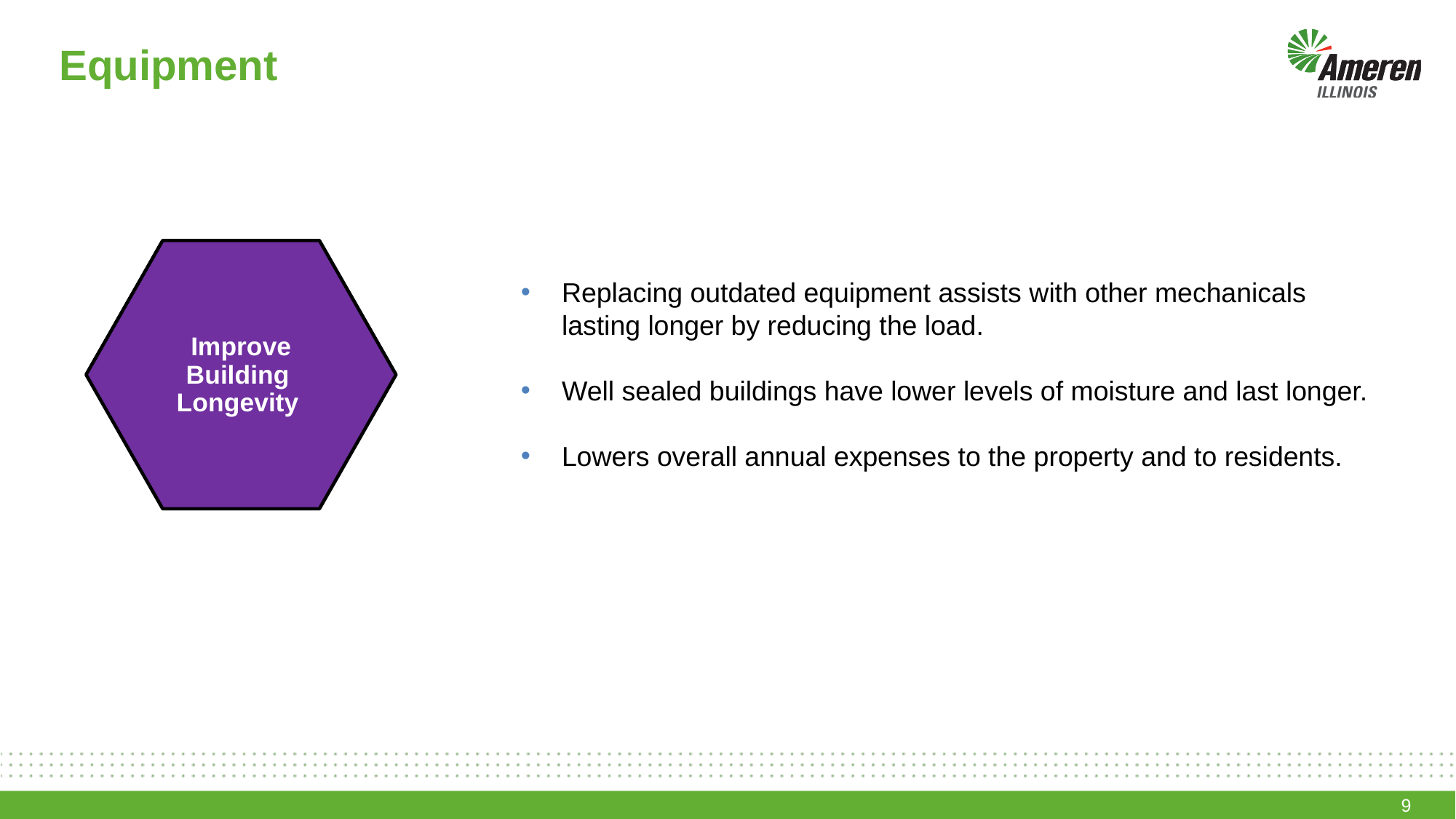

# Equipment

Increased
Safety
Improve
Building
Longevity
Replacing outdated equipment assists with other mechanicals lasting longer by reducing the load.

Well sealed buildings have lower levels of moisture and last longer.

Lowers overall annual expenses to the property and to residents.